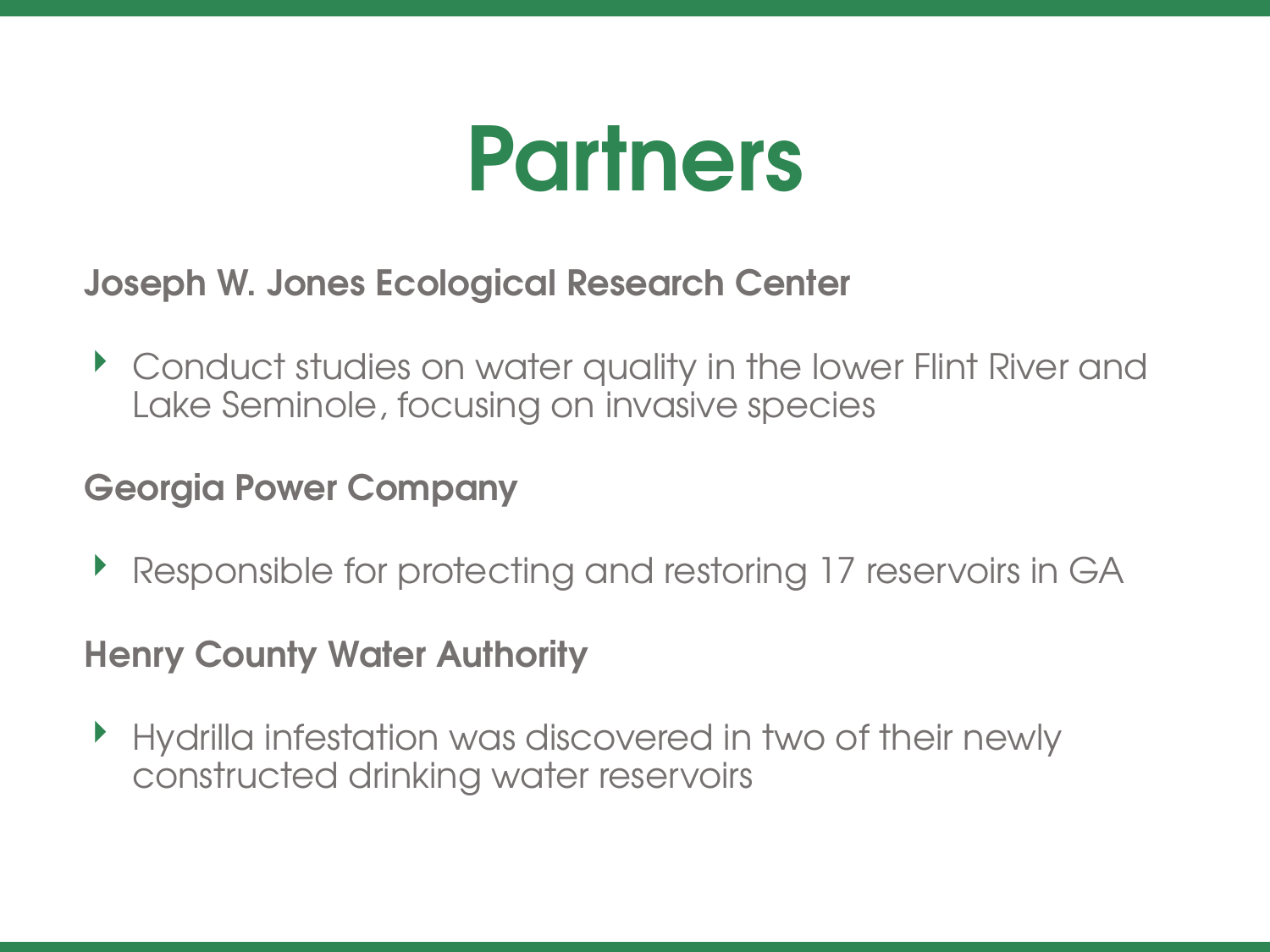

Partners

Joseph W. Jones Ecological Research Center

Conduct studies on water quality in the lower Flint River and Lake Seminole, focusing on invasive species

Georgia Power Company

Responsible for protecting and restoring 17 reservoirs in GA

Henry County Water Authority

Hydrilla infestation was discovered in two of their newly constructed drinking water reservoirs